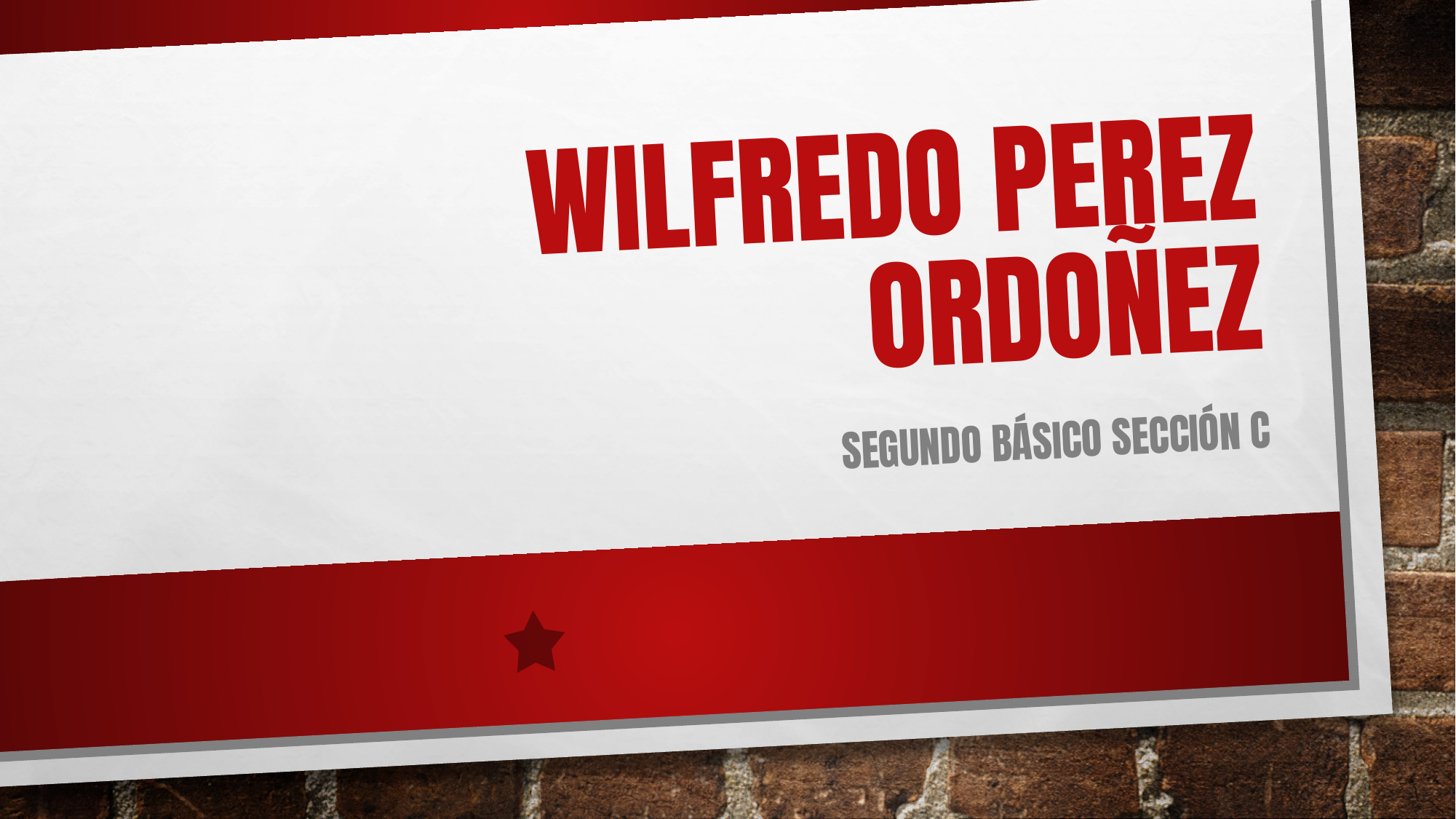

# WILFREDO PEREZ ORDOÑEZ
Segundo básico sección c